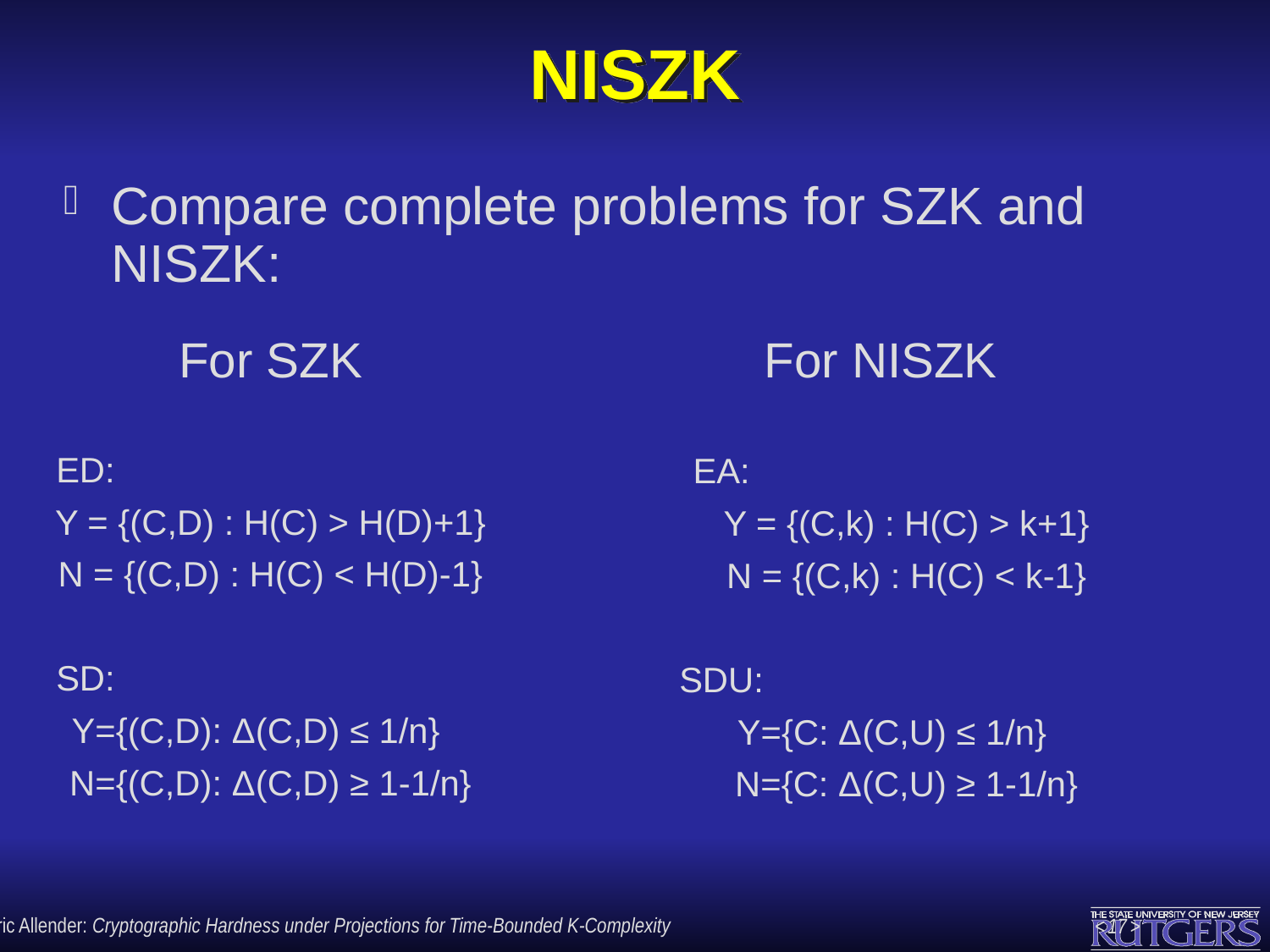

# NISZK
Compare complete problems for SZK and NISZK:
For SZK
For NISZK
ED:
Y = {(C,D) : H(C) > H(D)+1}
N = {(C,D) : H(C) < H(D)-1}

SD:
Y={(C,D): Δ(C,D) ≤ 1/n}
N={(C,D): Δ(C,D) ≥ 1-1/n}
EA:
Y = {(C,k) : H(C) > k+1}
N = {(C,k) : H(C) < k-1}

SDU:
Y={C: Δ(C,U) ≤ 1/n}
N={C: Δ(C,U) ≥ 1-1/n}